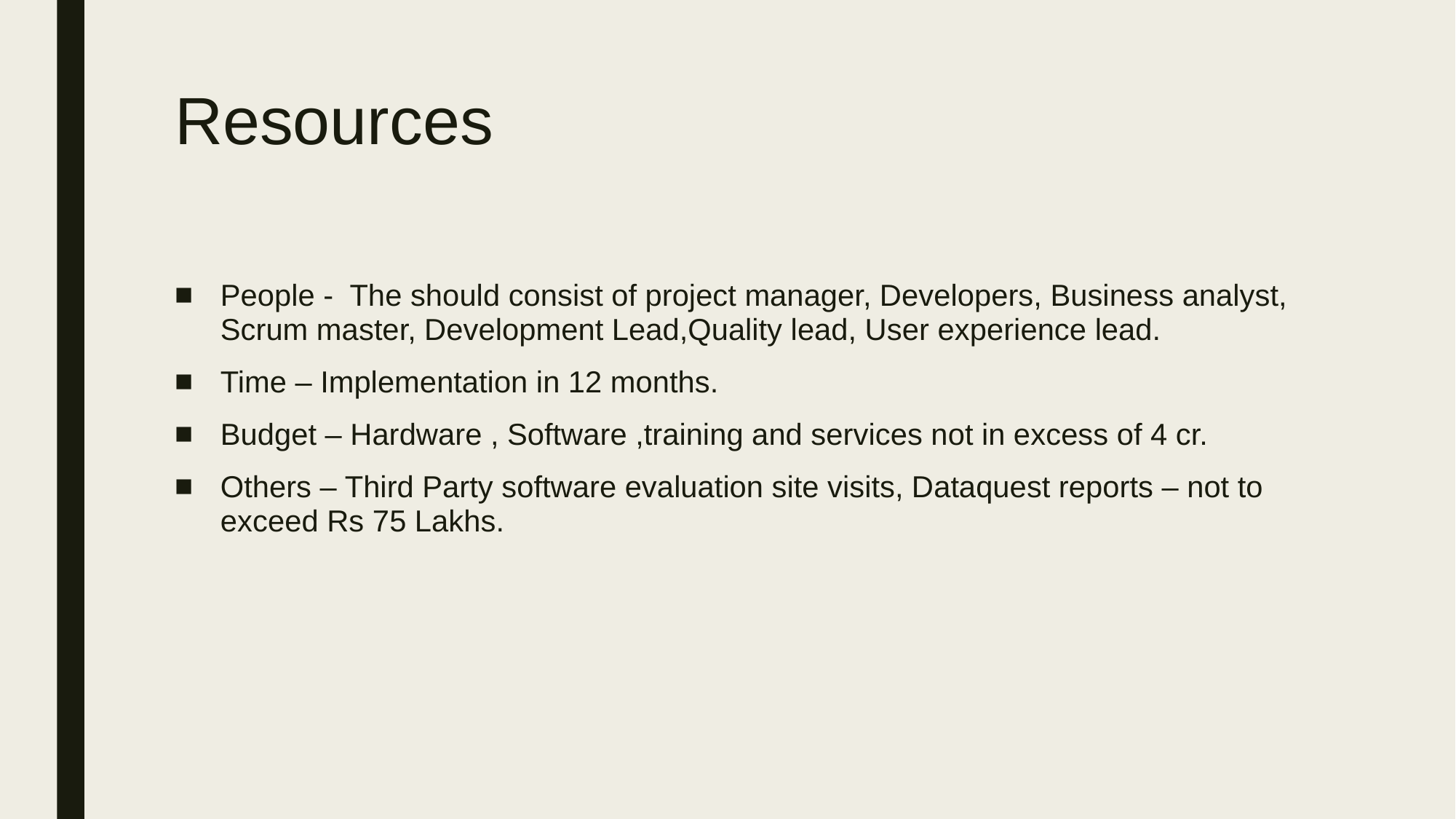

# Resources
People -  The should consist of project manager, Developers, Business analyst, Scrum master, Development Lead,Quality lead, User experience lead.
Time – Implementation in 12 months.
Budget – Hardware , Software ,training and services not in excess of 4 cr.
Others – Third Party software evaluation site visits, Dataquest reports – not to exceed Rs 75 Lakhs.